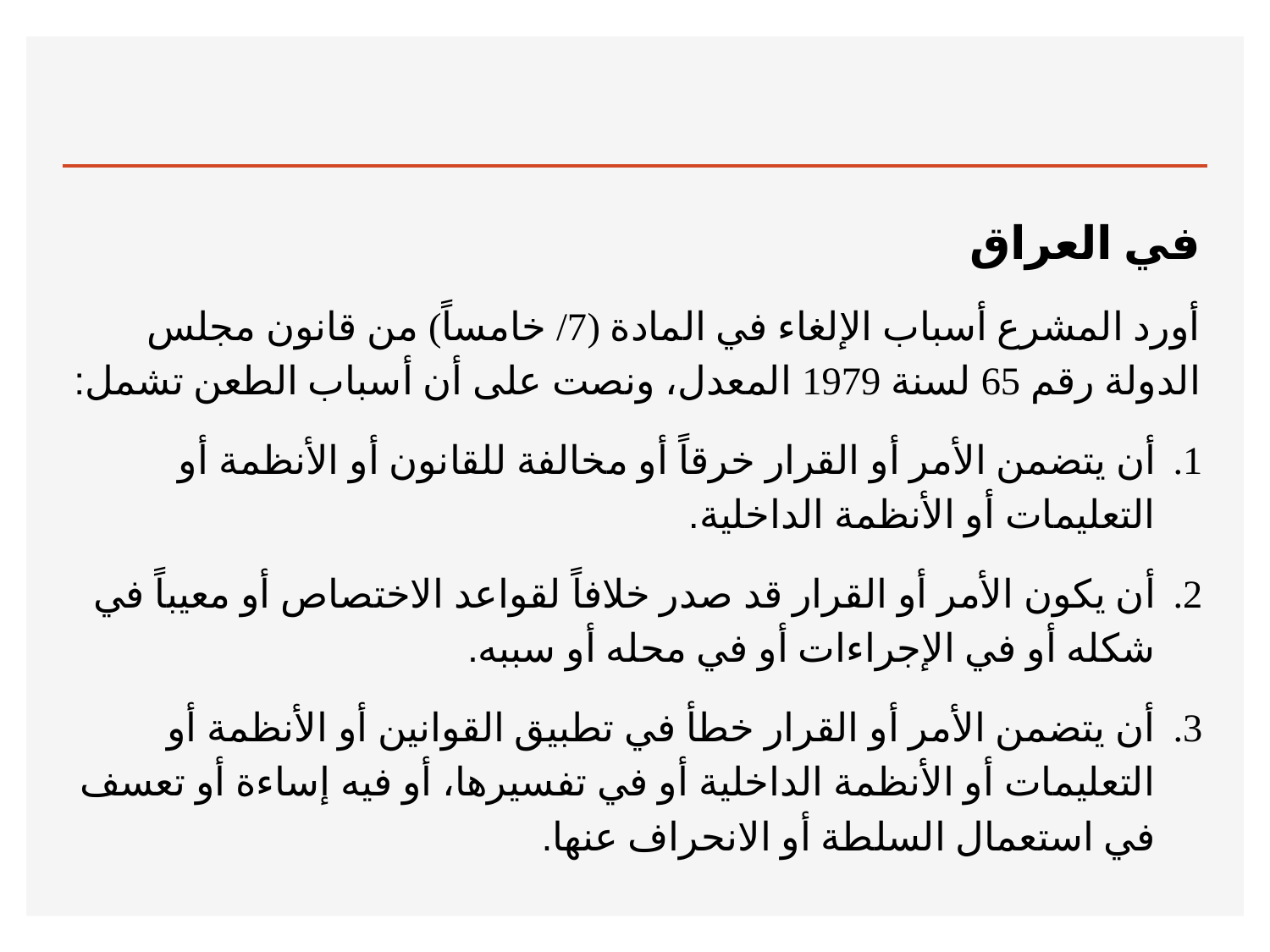

#
في العراق
أورد المشرع أسباب الإلغاء في المادة (7/ خامساً) من قانون مجلس الدولة رقم 65 لسنة 1979 المعدل، ونصت على أن أسباب الطعن تشمل:
أن يتضمن الأمر أو القرار خرقاً أو مخالفة للقانون أو الأنظمة أو التعليمات أو الأنظمة الداخلية.
أن يكون الأمر أو القرار قد صدر خلافاً لقواعد الاختصاص أو معيباً في شكله أو في الإجراءات أو في محله أو سببه.
أن يتضمن الأمر أو القرار خطأ في تطبيق القوانين أو الأنظمة أو التعليمات أو الأنظمة الداخلية أو في تفسيرها، أو فيه إساءة أو تعسف في استعمال السلطة أو الانحراف عنها.